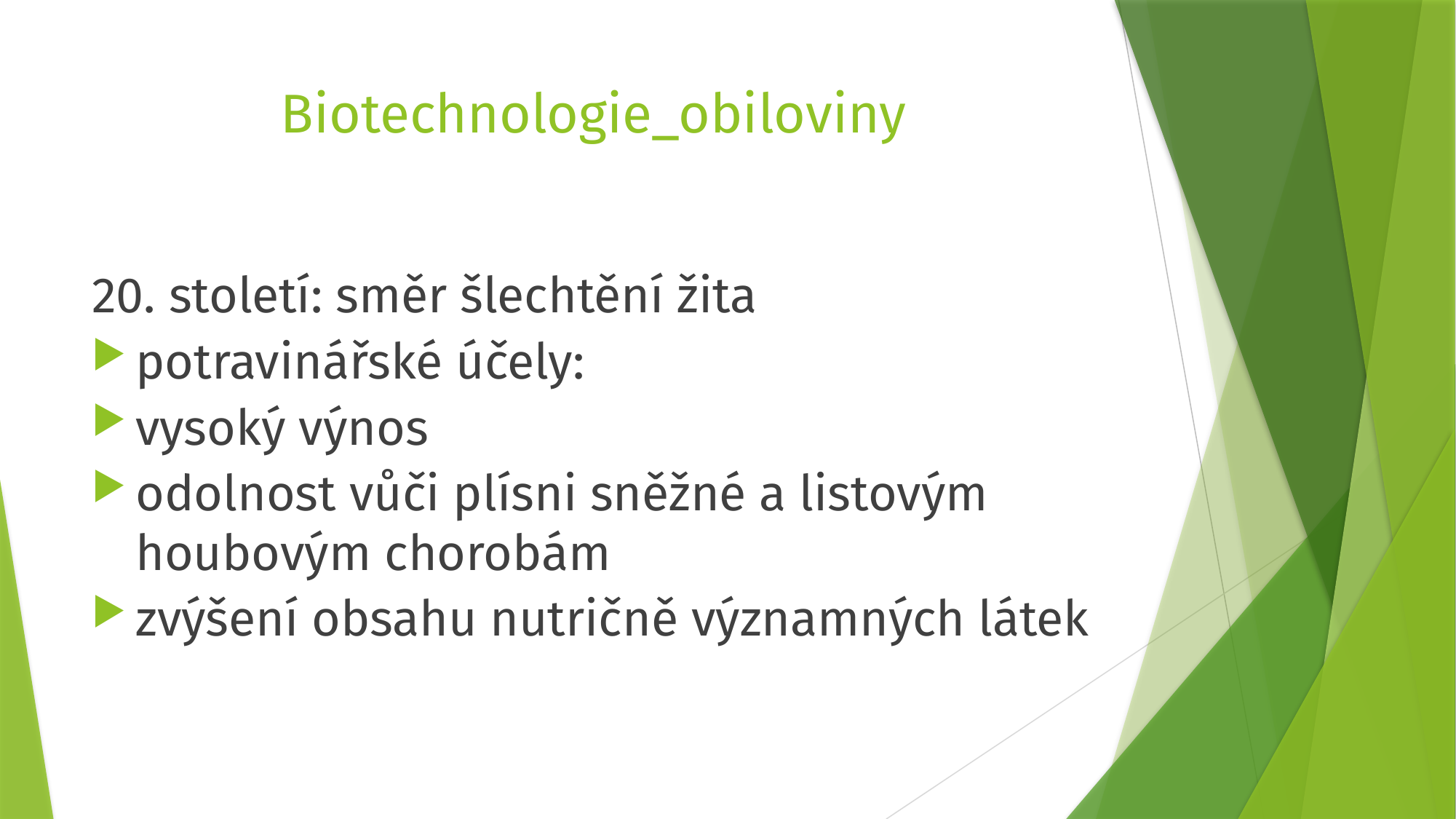

# Biotechnologie_obiloviny
20. století: směr šlechtění žita
potravinářské účely:
vysoký výnos
odolnost vůči plísni sněžné a listovým houbovým chorobám
zvýšení obsahu nutričně významných látek